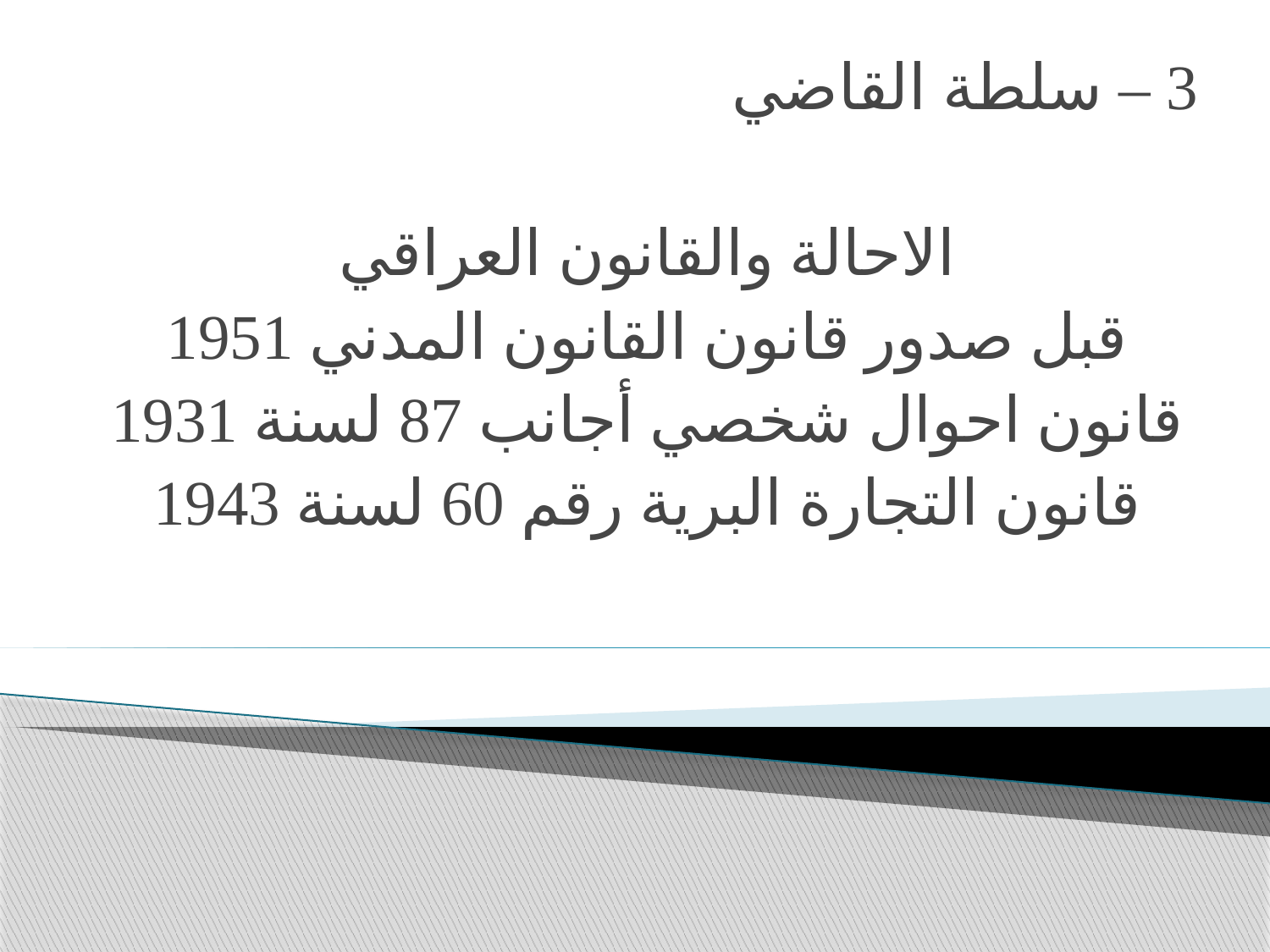

3 – سلطة القاضي

الاحالة والقانون العراقي
قبل صدور قانون القانون المدني 1951
قانون احوال شخصي أجانب 87 لسنة 1931
قانون التجارة البرية رقم 60 لسنة 1943

#